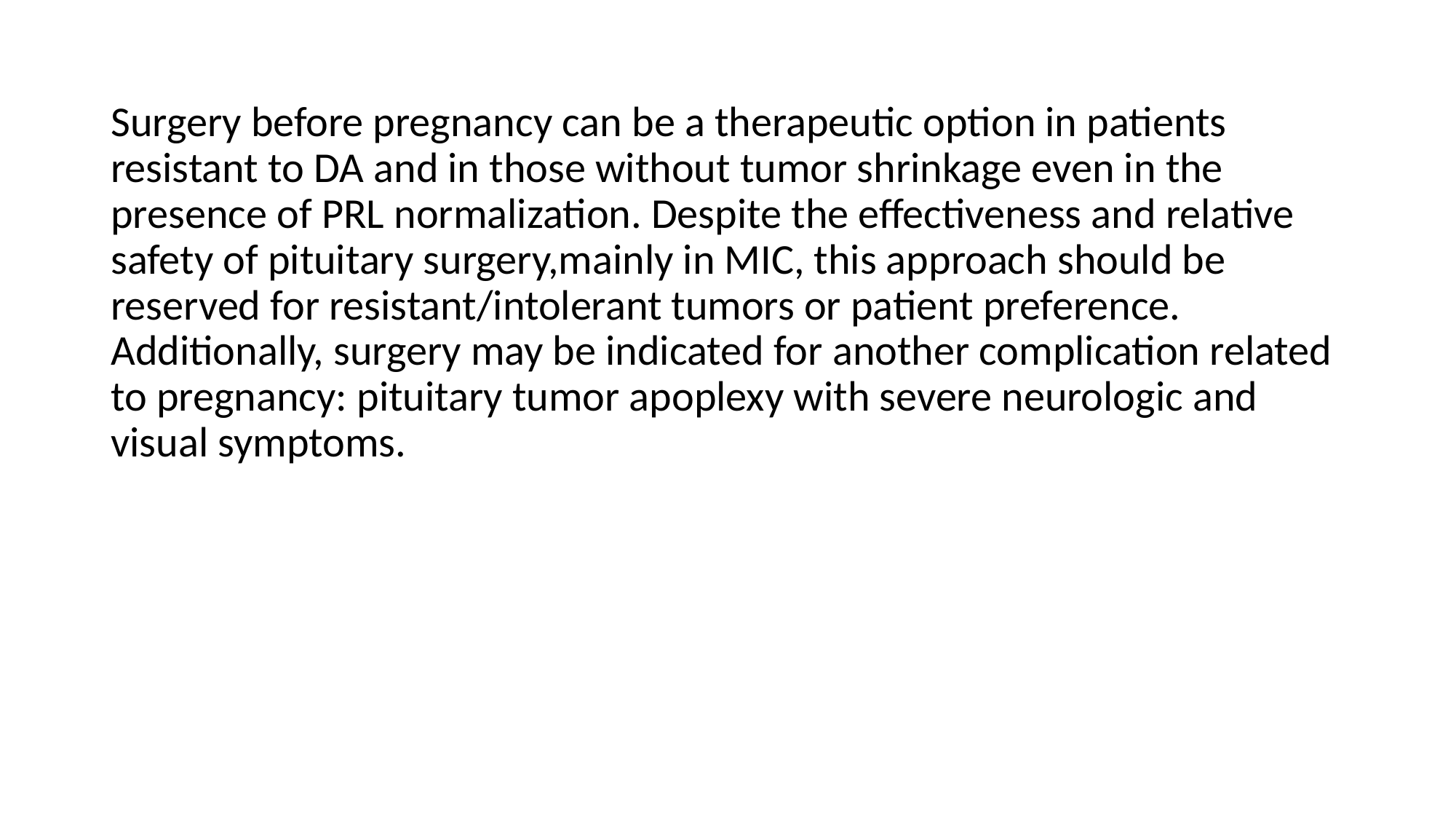

#
Surgery before pregnancy can be a therapeutic option in patients resistant to DA and in those without tumor shrinkage even in the presence of PRL normalization. Despite the effectiveness and relative safety of pituitary surgery,mainly in MIC, this approach should be reserved for resistant/intolerant tumors or patient preference. Additionally, surgery may be indicated for another complication related to pregnancy: pituitary tumor apoplexy with severe neurologic and visual symptoms.